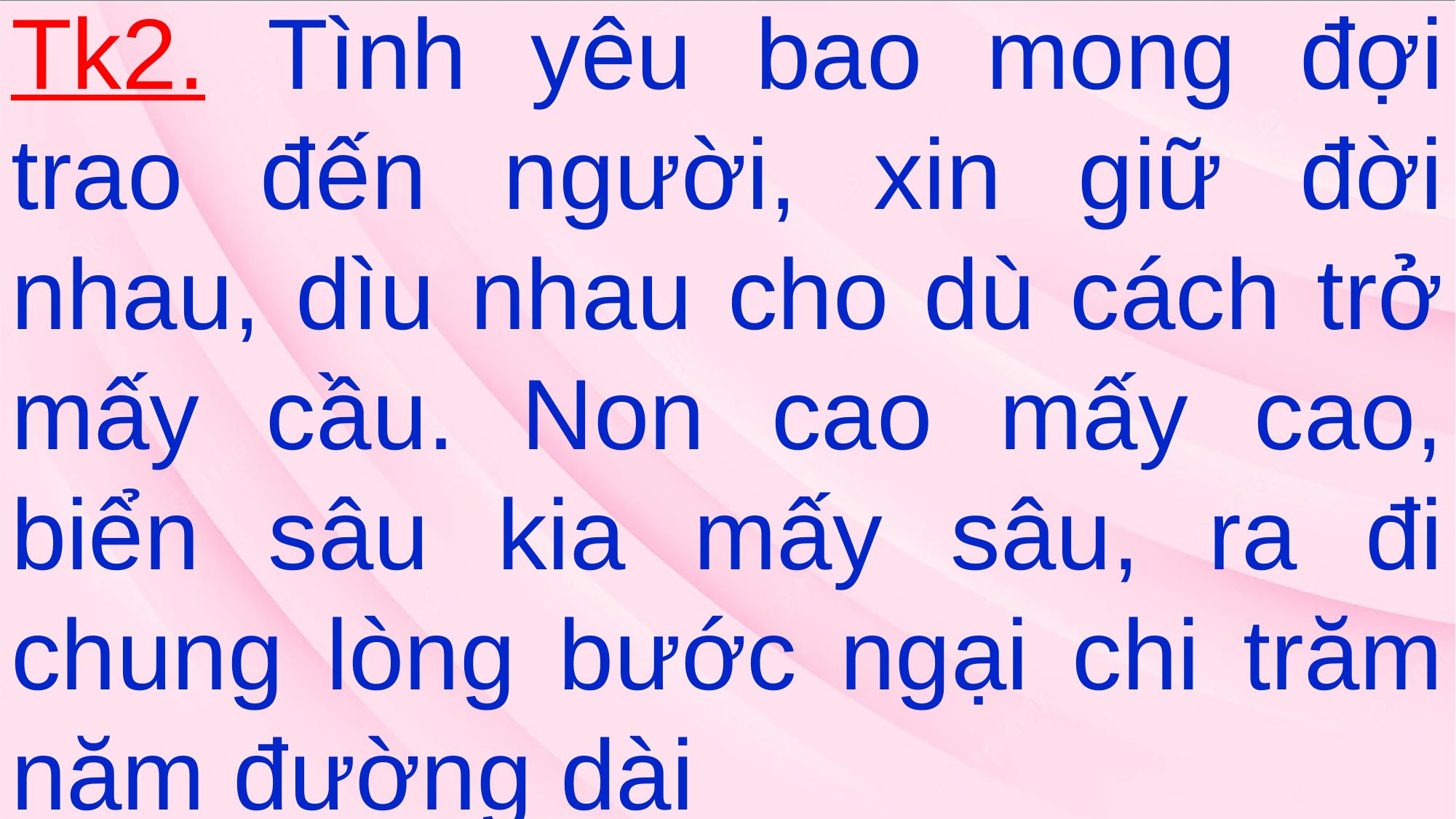

# Tk2. Tình yêu bao mong đợi trao đến người, xin giữ đời nhau, dìu nhau cho dù cách trở mấy cầu. Non cao mấy cao, biển sâu kia mấy sâu, ra đi chung lòng bước ngại chi trăm năm đường dài